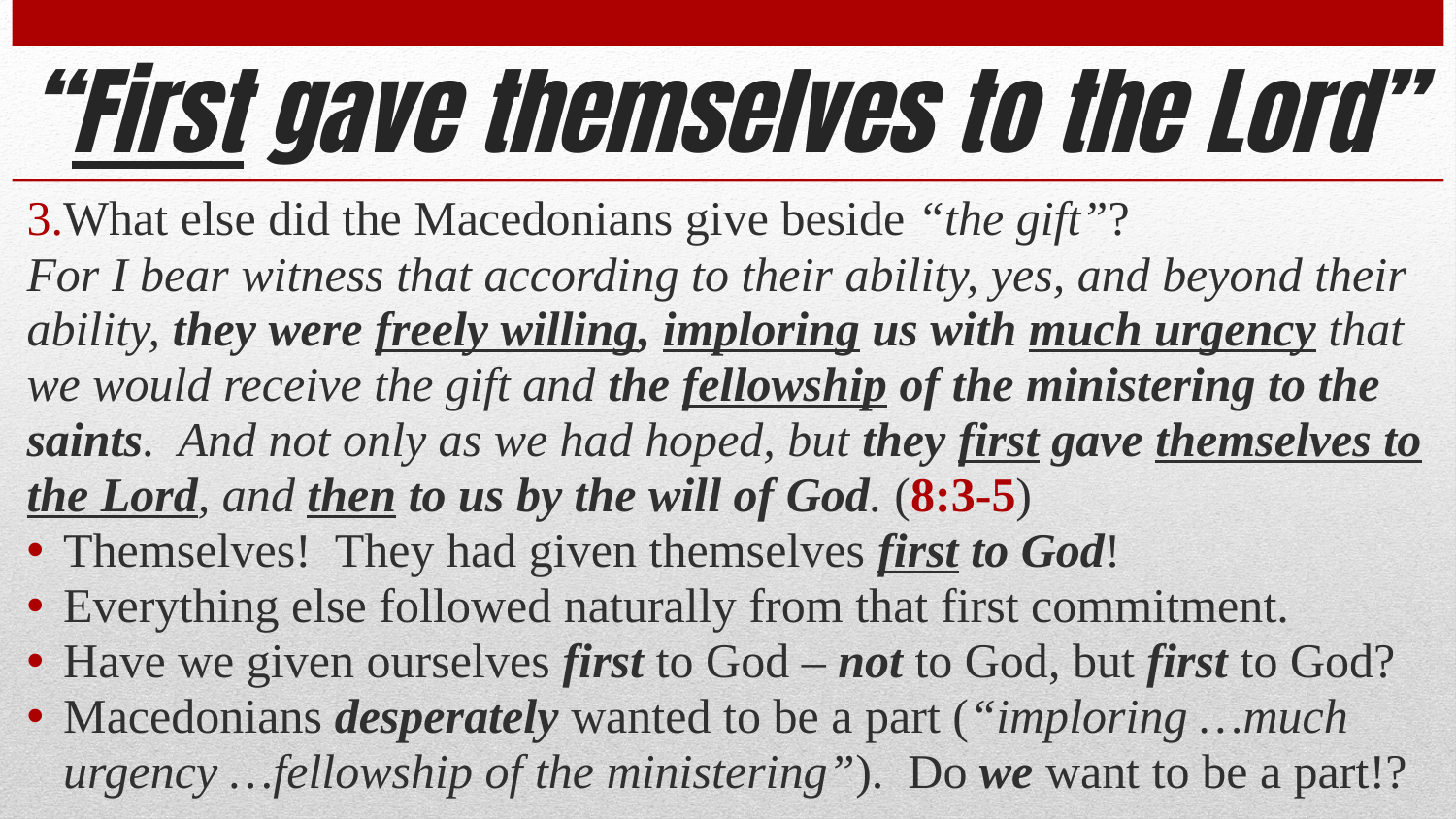

# “First gave themselves to the Lord”
What else did the Macedonians give beside “the gift”?
For I bear witness that according to their ability, yes, and beyond their ability, they were freely willing, imploring us with much urgency that we would receive the gift and the fellowship of the ministering to the saints.  And not only as we had hoped, but they first gave themselves to the Lord, and then to us by the will of God. (8:3-5)
Themselves!  They had given themselves first to God!
Everything else followed naturally from that first commitment.
Have we given ourselves first to God – not to God, but first to God?
Macedonians desperately wanted to be a part (“imploring …much urgency …fellowship of the ministering”).  Do we want to be a part!?